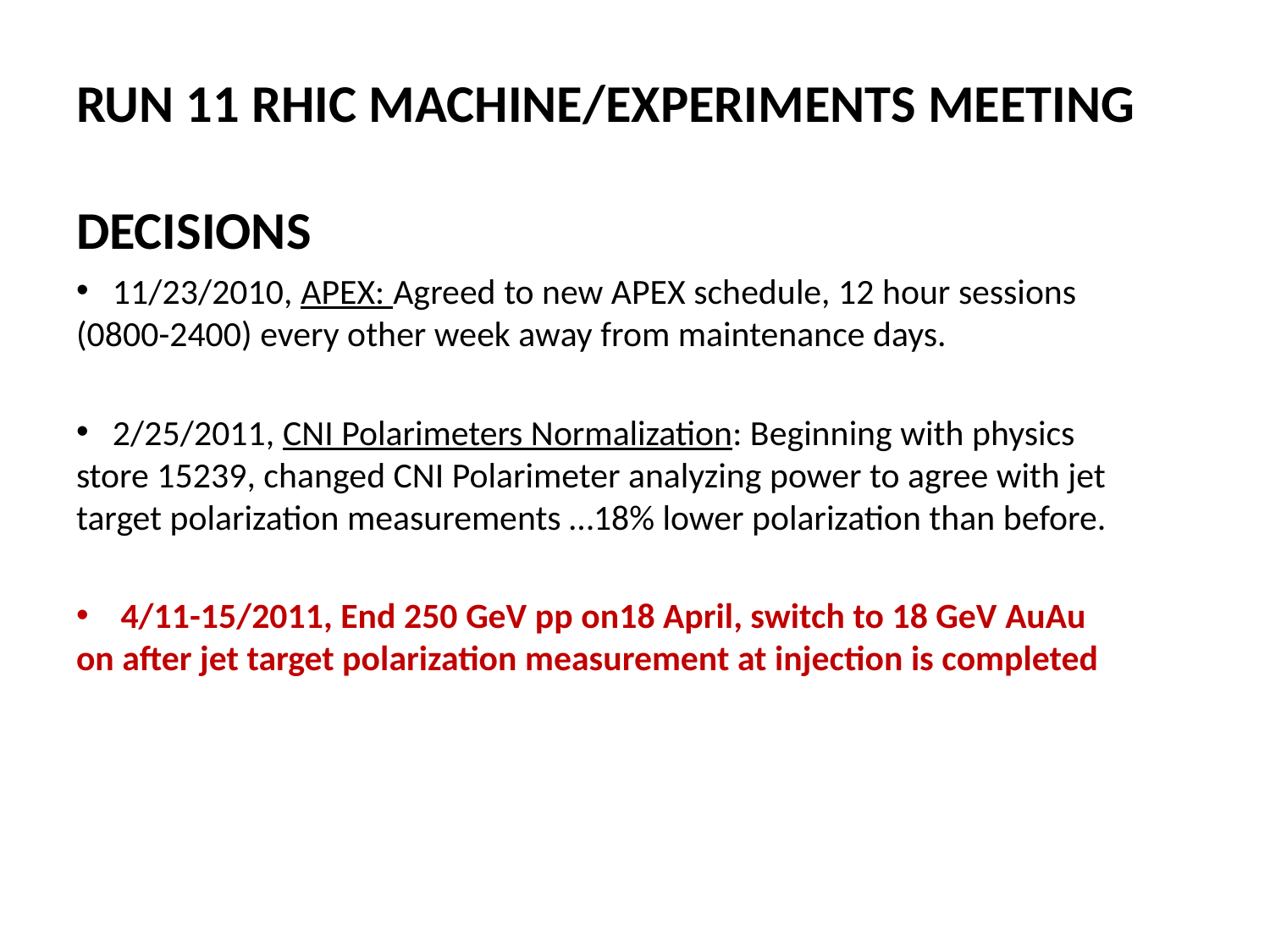

# Run 11 RHIC Machine/Experiments Meeting decisions

   11/23/2010, APEX: Agreed to new APEX schedule, 12 hour sessions (0800-2400) every other week away from maintenance days.

   2/25/2011, CNI Polarimeters Normalization: Beginning with physics store 15239, changed CNI Polarimeter analyzing power to agree with jet target polarization measurements …18% lower polarization than before.

    4/11-15/2011, End 250 GeV pp on18 April, switch to 18 GeV AuAu on after jet target polarization measurement at injection is completed